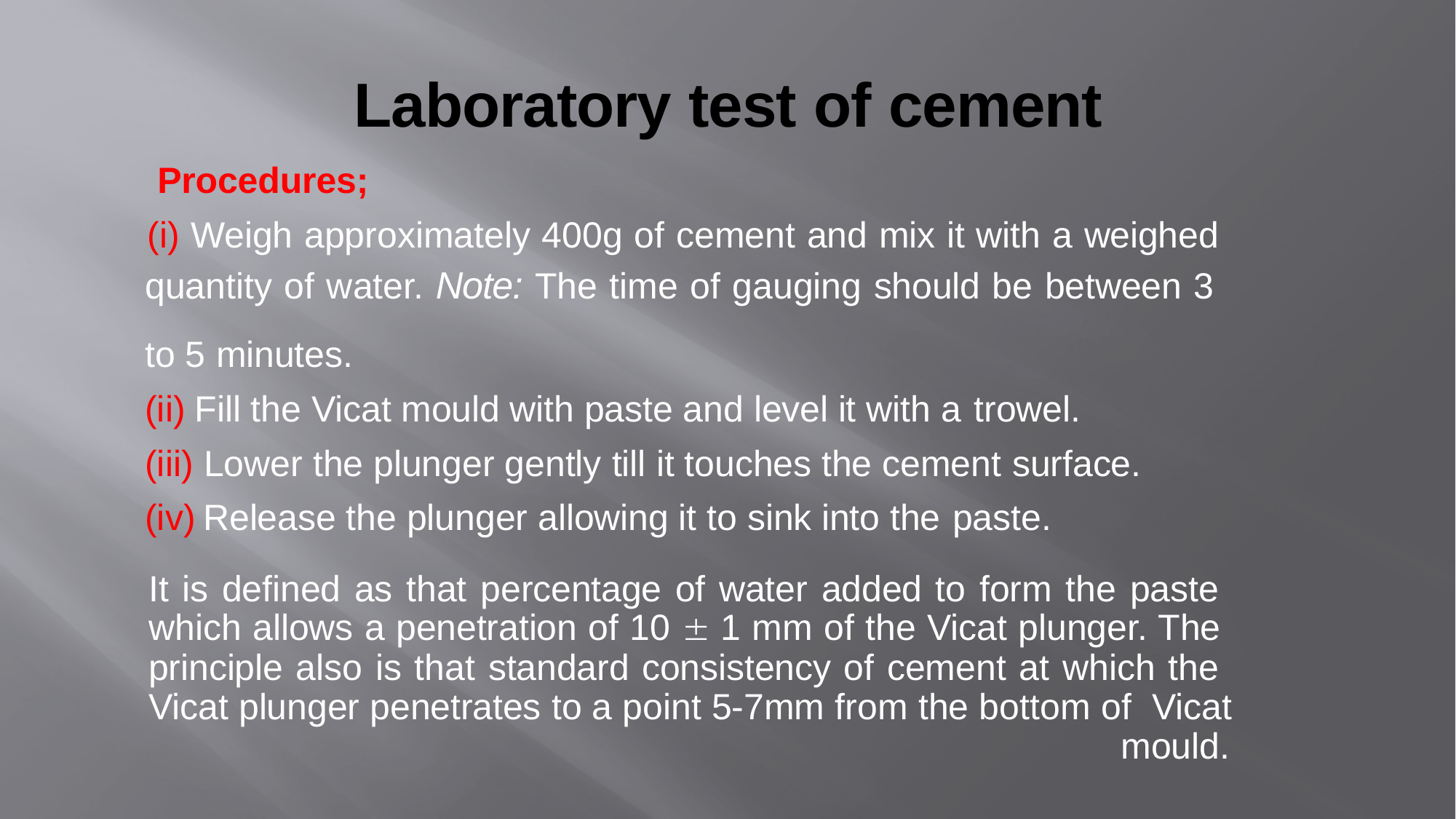

# Laboratory test of cement
Procedures;
(i) Weigh approximately 400g of cement and mix it with a weighed
quantity of water. Note: The time of gauging should be between 3
to 5 minutes.
Fill the Vicat mould with paste and level it with a trowel.
Lower the plunger gently till it touches the cement surface.
Release the plunger allowing it to sink into the paste.
It is defined as that percentage of water added to form the paste  which allows a penetration of 10 ± 1 mm of the Vicat plunger. The  principle also is that standard consistency of cement at which the  Vicat plunger penetrates to a point 5-7mm from the bottom of  Vicat	mould.